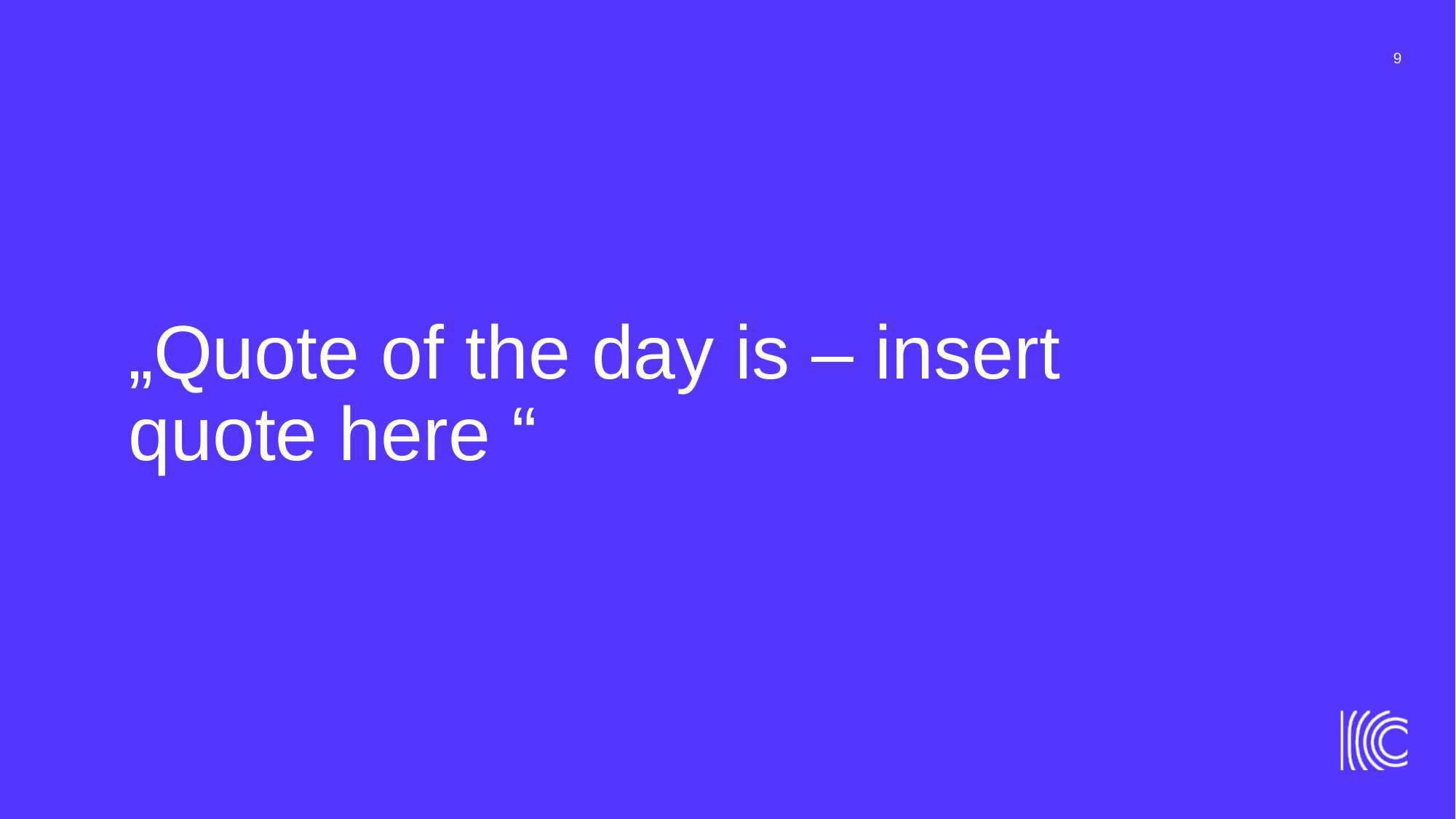

9
# „Quote of the day is – insert quote here “